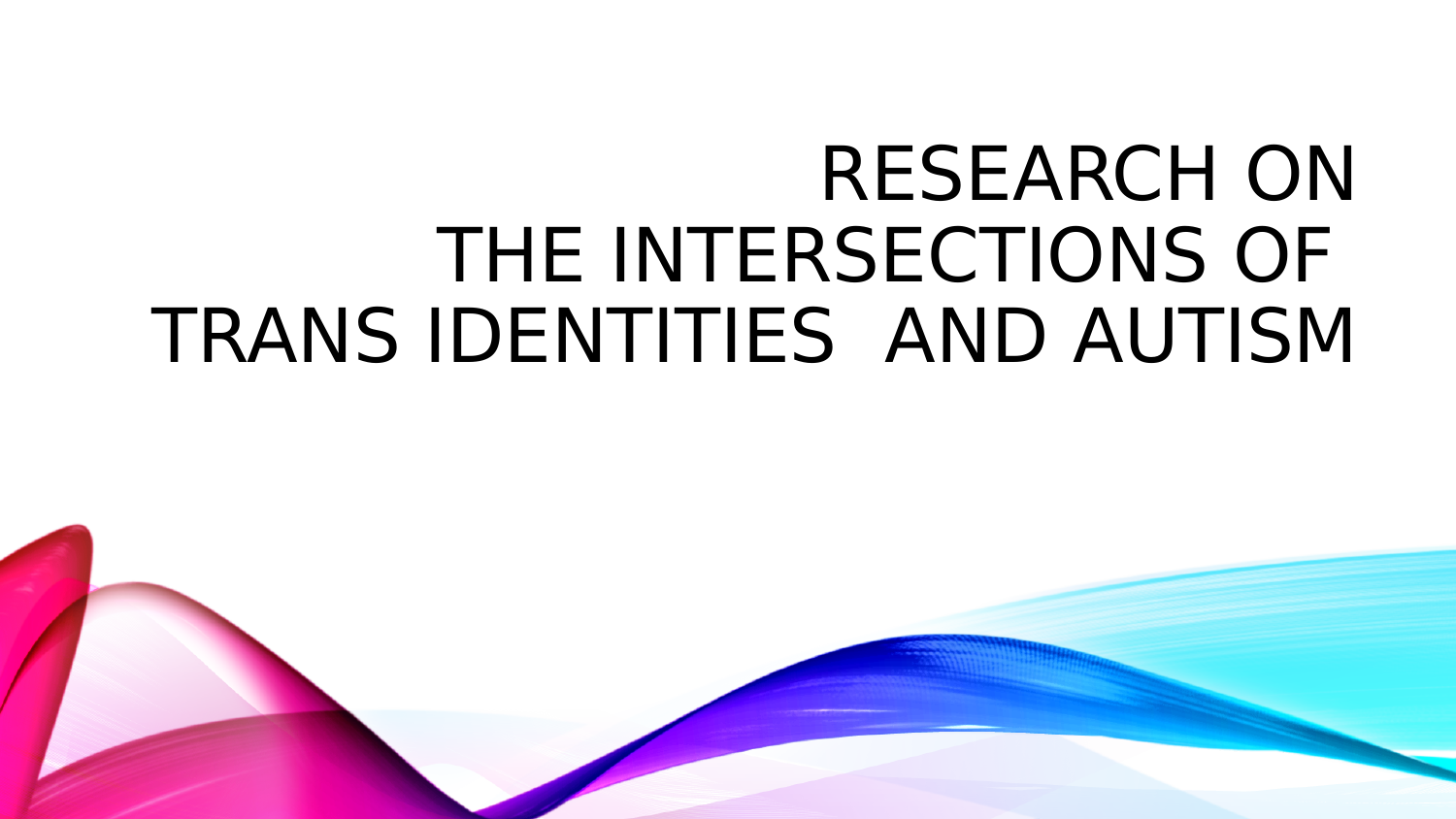

# Research on the intersections of trans identities  and autism